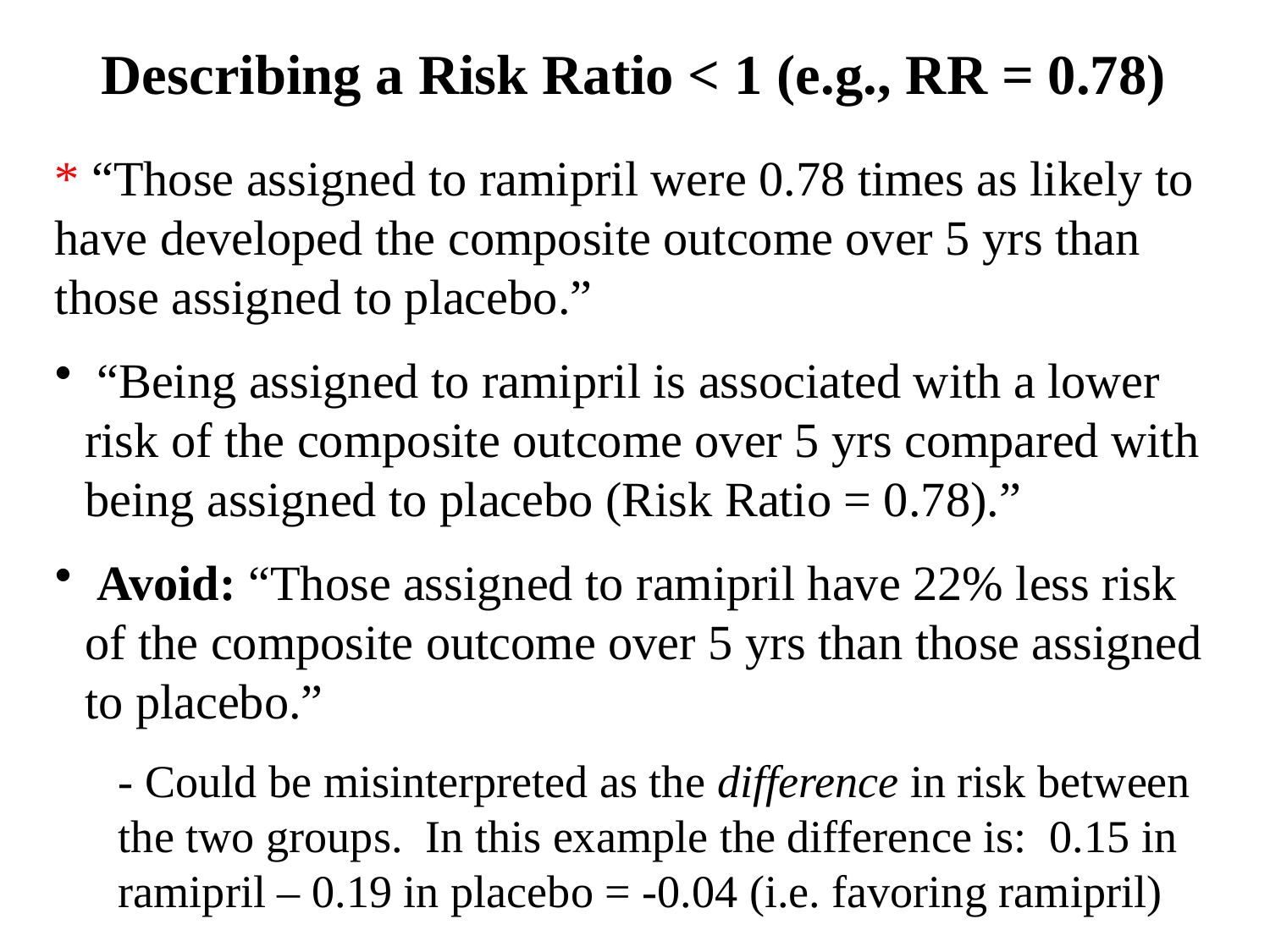

Describing a Risk Ratio < 1 (e.g., RR = 0.78)
* “Those assigned to ramipril were 0.78 times as likely to have developed the composite outcome over 5 yrs than those assigned to placebo.”
 “Being assigned to ramipril is associated with a lower risk of the composite outcome over 5 yrs compared with being assigned to placebo (Risk Ratio = 0.78).”
 Avoid: “Those assigned to ramipril have 22% less risk of the composite outcome over 5 yrs than those assigned to placebo.”
- Could be misinterpreted as the difference in risk between the two groups.  In this example the difference is:  0.15 in ramipril – 0.19 in placebo = -0.04 (i.e. favoring ramipril)